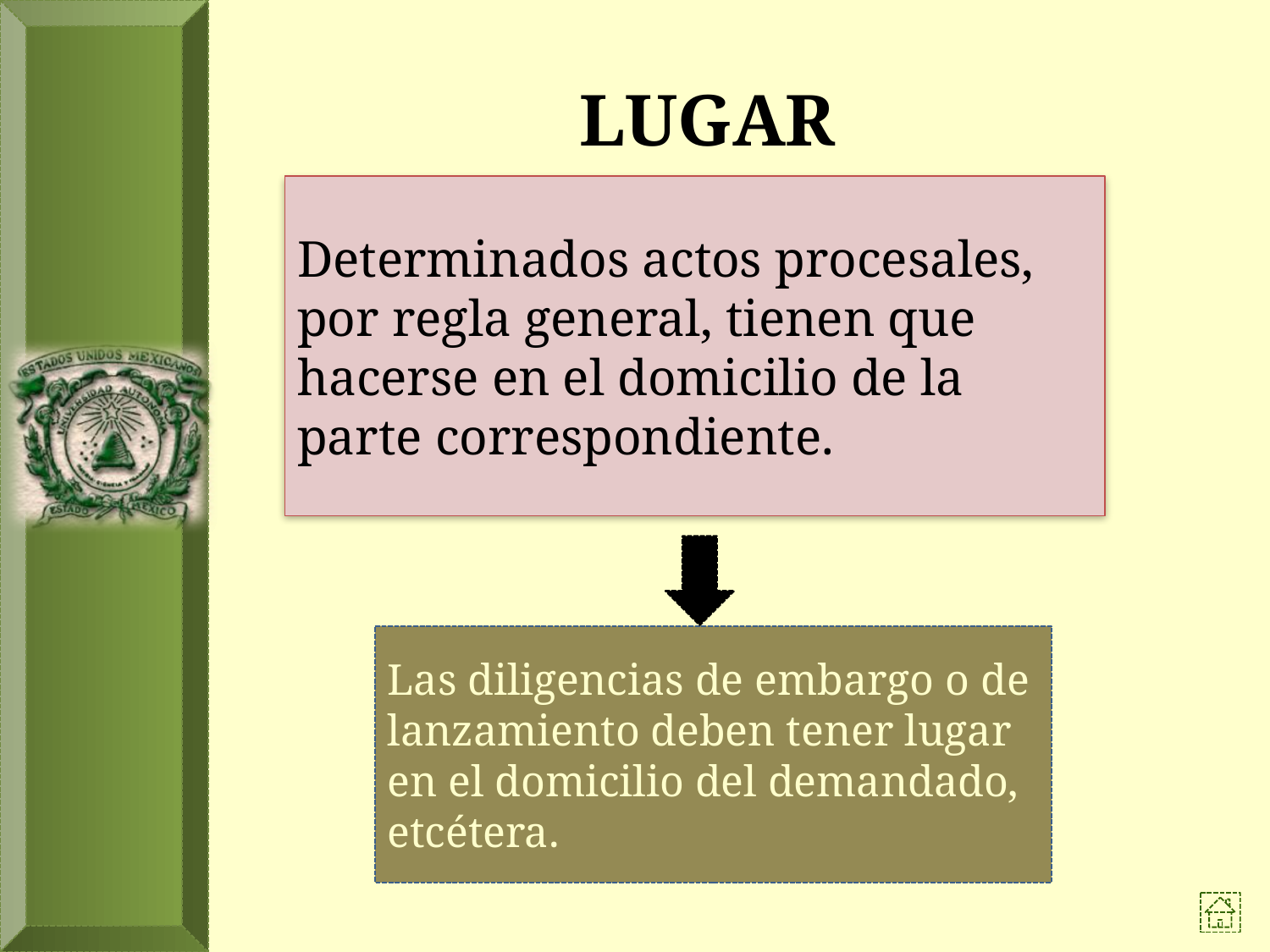

# LUGAR
Determinados actos procesales, por regla general, tienen que hacerse en el domicilio de la parte correspondiente.

Las diligencias de embargo o de lanzamiento deben tener lugar en el domicilio del demandado, etcétera.